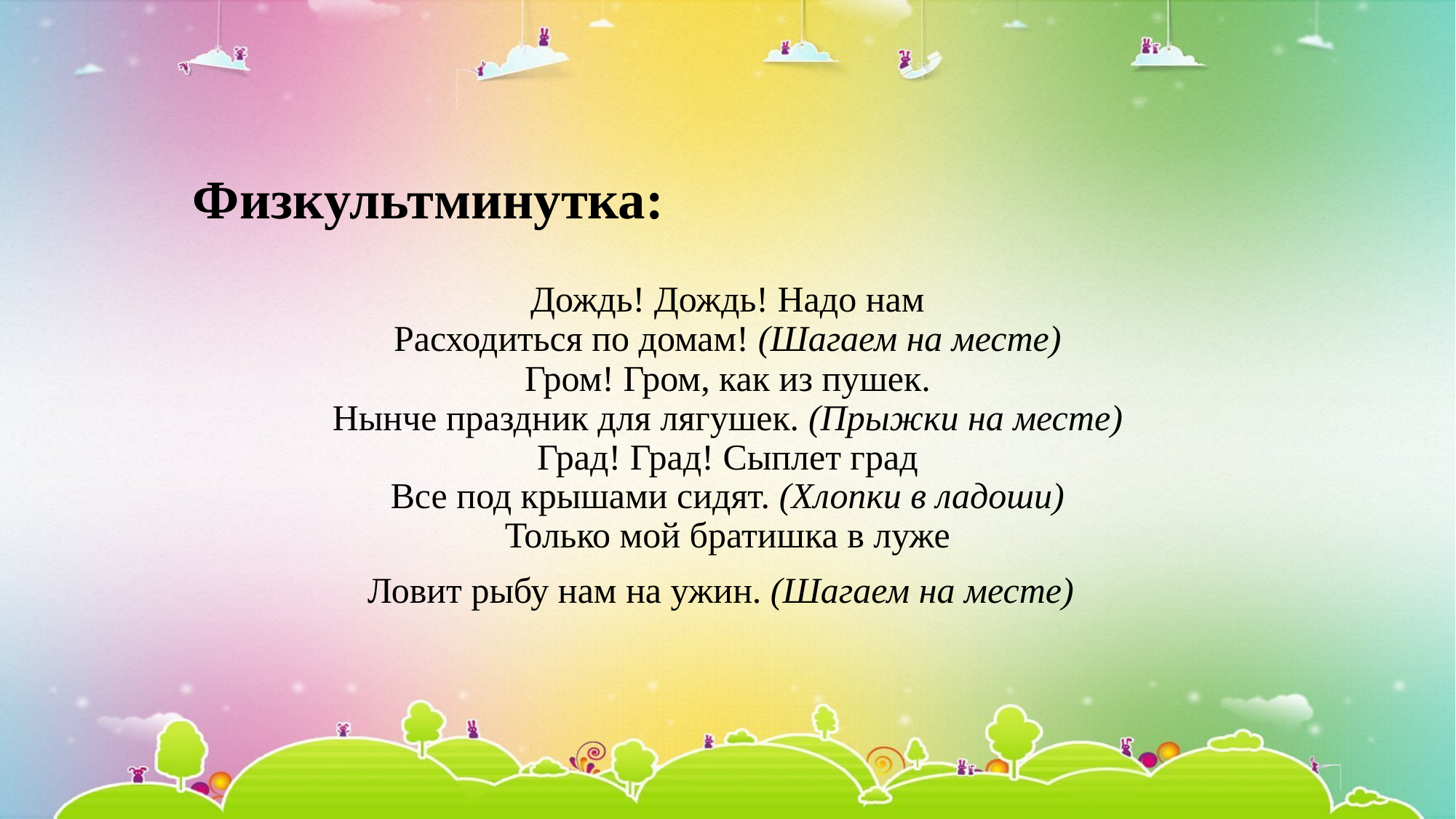

# Физкультминутка:
Дождь! Дождь! Надо нам
Расходиться по домам! (Шагаем на месте)
Гром! Гром, как из пушек.
Нынче праздник для лягушек. (Прыжки на месте)
Град! Град! Сыплет град
Все под крышами сидят. (Хлопки в ладоши)
Только мой братишка в луже
Ловит рыбу нам на ужин. (Шагаем на месте)